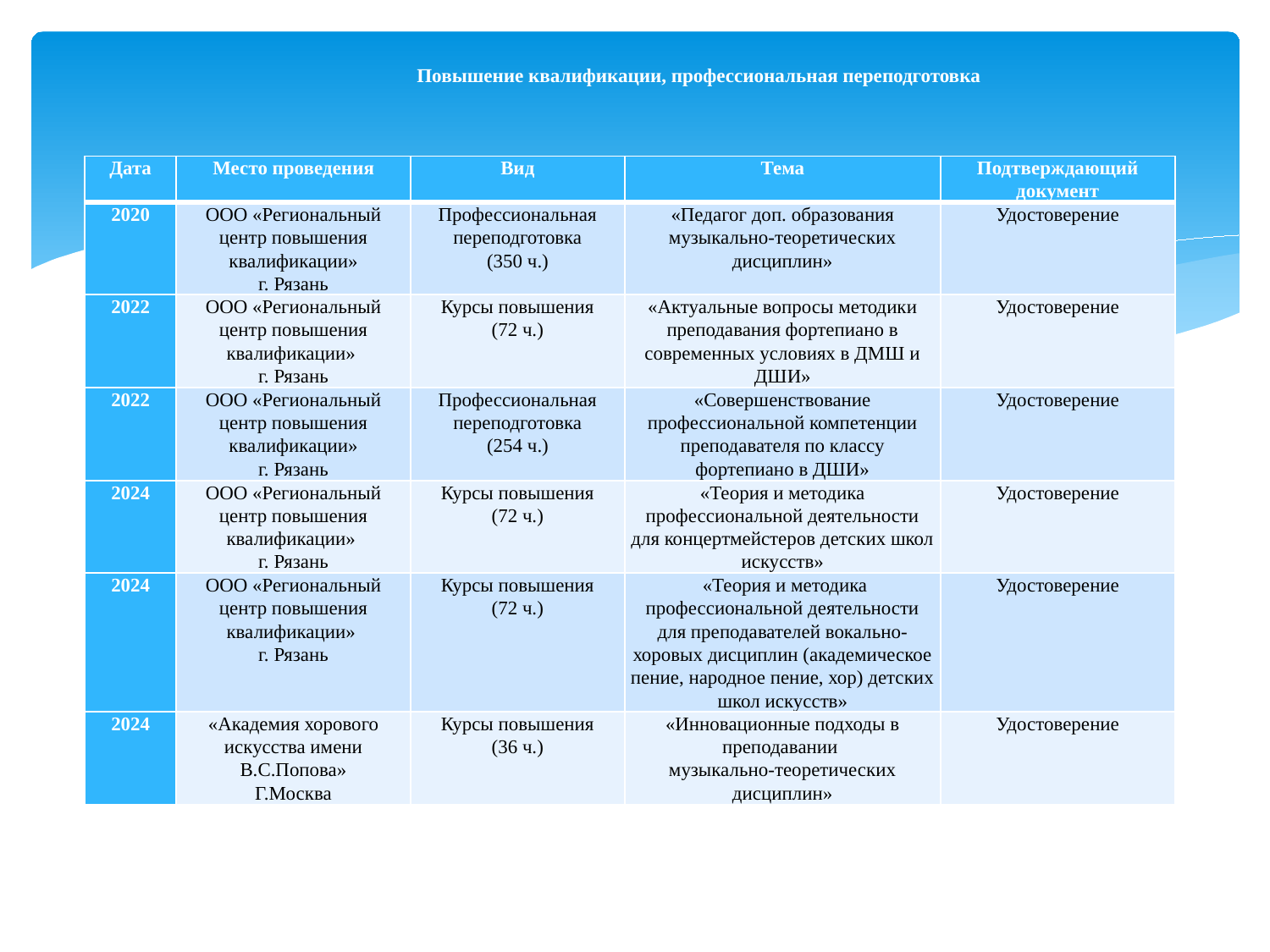

# Повышение квалификации, профессиональная переподготовка
| Дата | Место проведения | Вид | Тема | Подтверждающий документ |
| --- | --- | --- | --- | --- |
| 2020 | ООО «Региональный центр повышения квалификации» г. Рязань | Профессиональная переподготовка (350 ч.) | «Педагог доп. образования музыкально-теоретических дисциплин» | Удостоверение |
| 2022 | ООО «Региональный центр повышения квалификации» г. Рязань | Курсы повышения (72 ч.) | «Актуальные вопросы методики преподавания фортепиано в современных условиях в ДМШ и ДШИ» | Удостоверение |
| 2022 | ООО «Региональный центр повышения квалификации» г. Рязань | Профессиональная переподготовка (254 ч.) | «Совершенствование профессиональной компетенции преподавателя по классу фортепиано в ДШИ» | Удостоверение |
| 2024 | ООО «Региональный центр повышения квалификации» г. Рязань | Курсы повышения (72 ч.) | «Теория и методика профессиональной деятельности для концертмейстеров детских школ искусств» | Удостоверение |
| 2024 | ООО «Региональный центр повышения квалификации» г. Рязань | Курсы повышения (72 ч.) | «Теория и методика профессиональной деятельности для преподавателей вокально-хоровых дисциплин (академическое пение, народное пение, хор) детских школ искусств» | Удостоверение |
| 2024 | «Академия хорового искусства имени В.С.Попова» Г.Москва | Курсы повышения (36 ч.) | «Инновационные подходы в преподавании музыкально-теоретических дисциплин» | Удостоверение |